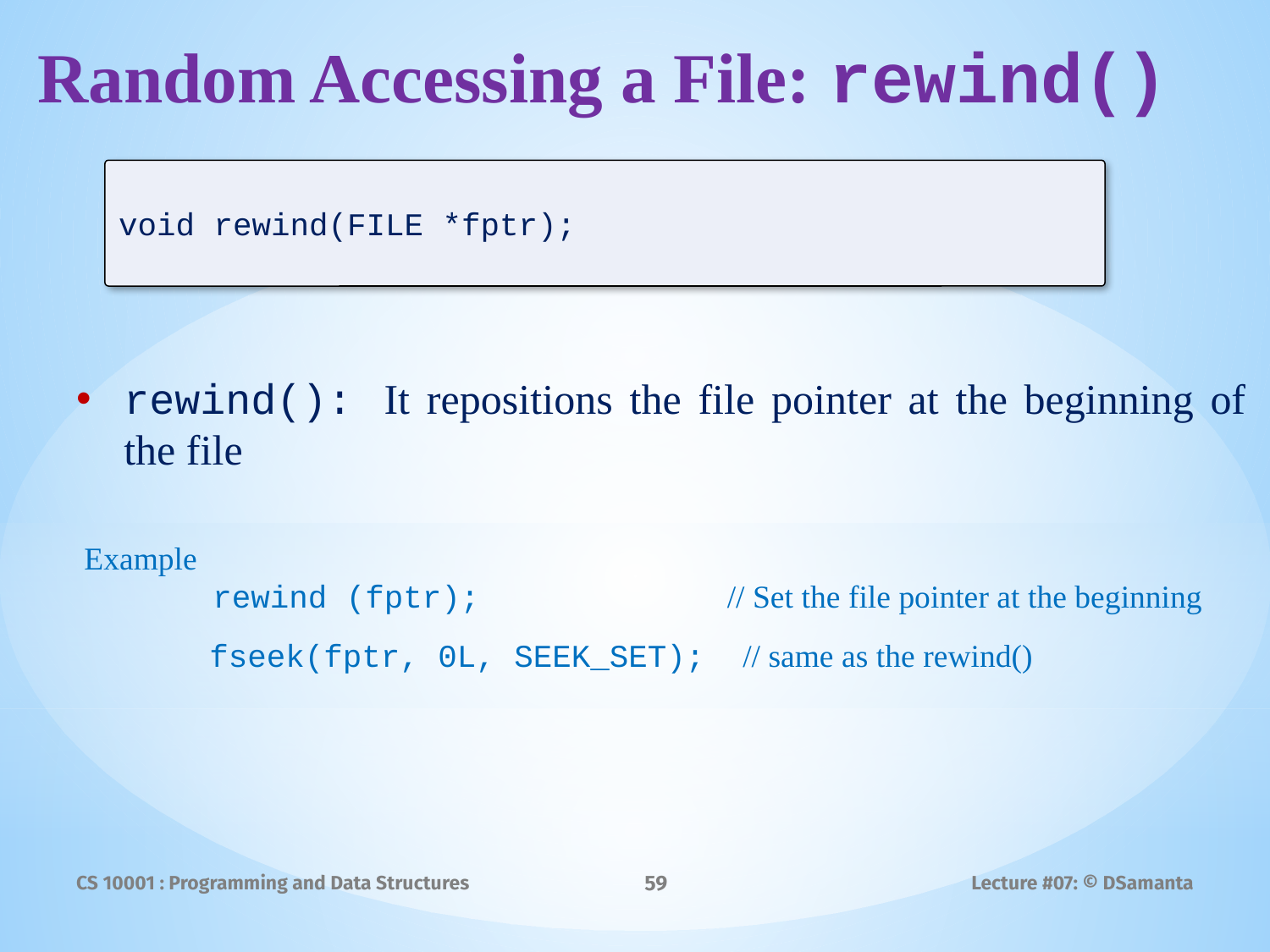

# Random Accessing a File: rewind()
void rewind(FILE *fptr);
rewind(): It repositions the file pointer at the beginning of the file

 Example
                 rewind (fptr);             // Set the file pointer at the beginning

       fseek(fptr, 0L, SEEK_SET);  // same as the rewind()
CS 10001 : Programming and Data Structures
59
Lecture #07: © DSamanta